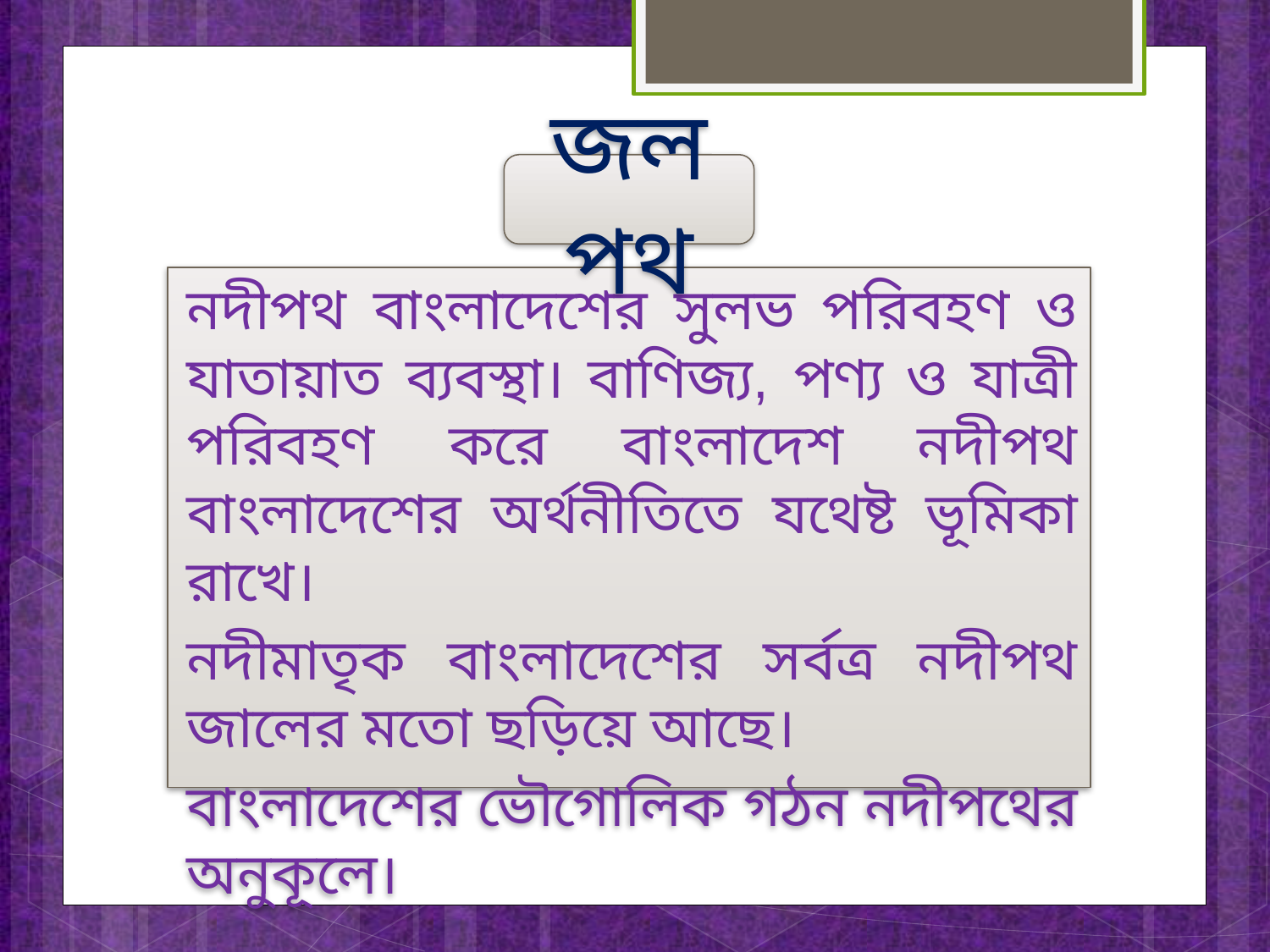

জলপথ
নদীপথ বাংলাদেশের সুলভ পরিবহণ ও যাতায়াত ব্যবস্থা। বাণিজ্য, পণ্য ও যাত্রী পরিবহণ করে বাংলাদেশ নদীপথ বাংলাদেশের অর্থনীতিতে যথেষ্ট ভূমিকা রাখে।
নদীমাতৃক বাংলাদেশের সর্বত্র নদীপথ জালের মতো ছড়িয়ে আছে।
বাংলাদেশের ভৌগোলিক গঠন নদীপথের অনুকূলে।